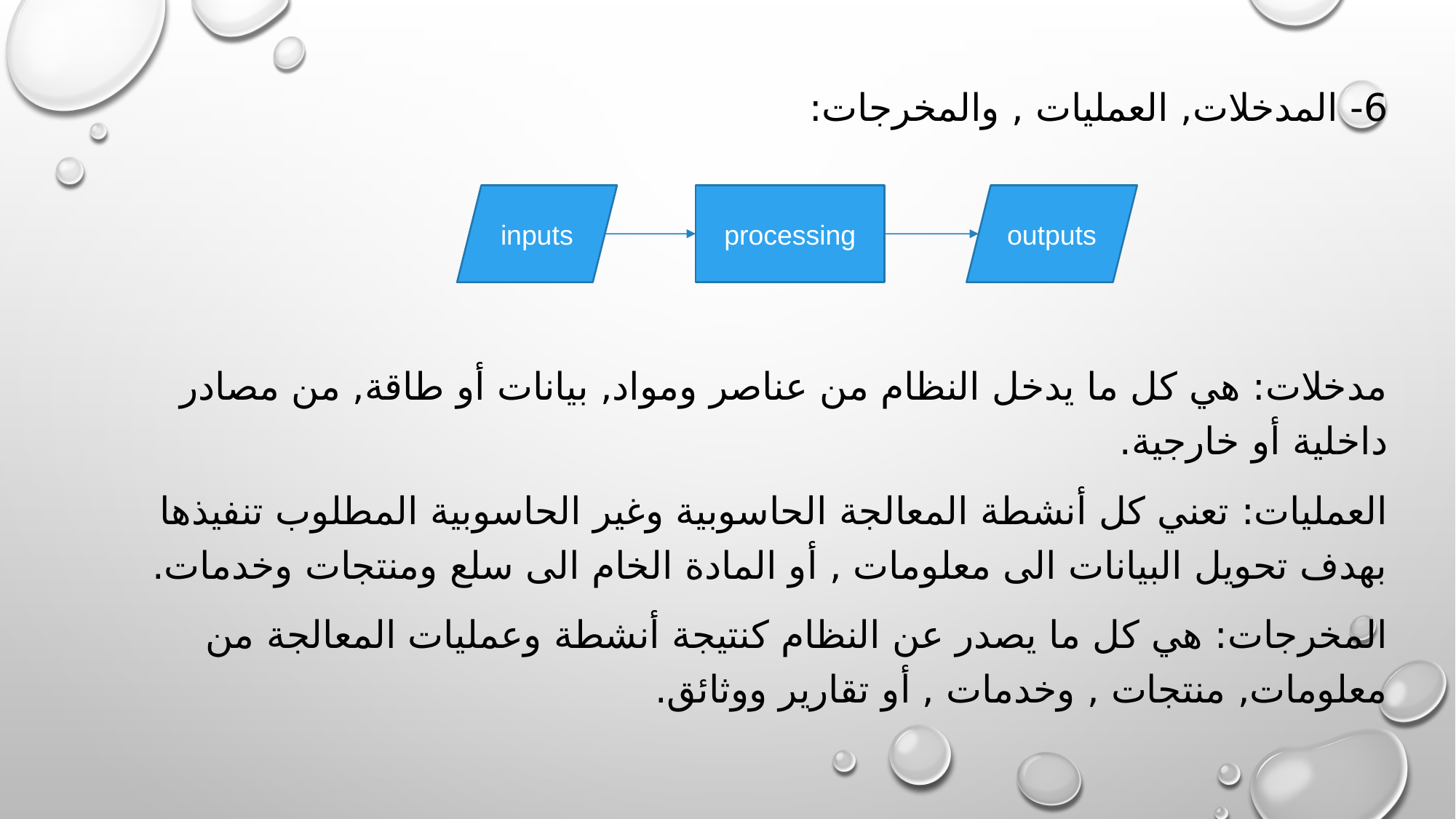

6- المدخلات, العمليات , والمخرجات:

مدخلات: هي كل ما يدخل النظام من عناصر ومواد, بيانات أو طاقة, من مصادر داخلية أو خارجية.
العمليات: تعني كل أنشطة المعالجة الحاسوبية وغير الحاسوبية المطلوب تنفيذها بهدف تحويل البيانات الى معلومات , أو المادة الخام الى سلع ومنتجات وخدمات.
المخرجات: هي كل ما يصدر عن النظام كنتيجة أنشطة وعمليات المعالجة من معلومات, منتجات , وخدمات , أو تقارير ووثائق.

inputs
processing
outputs